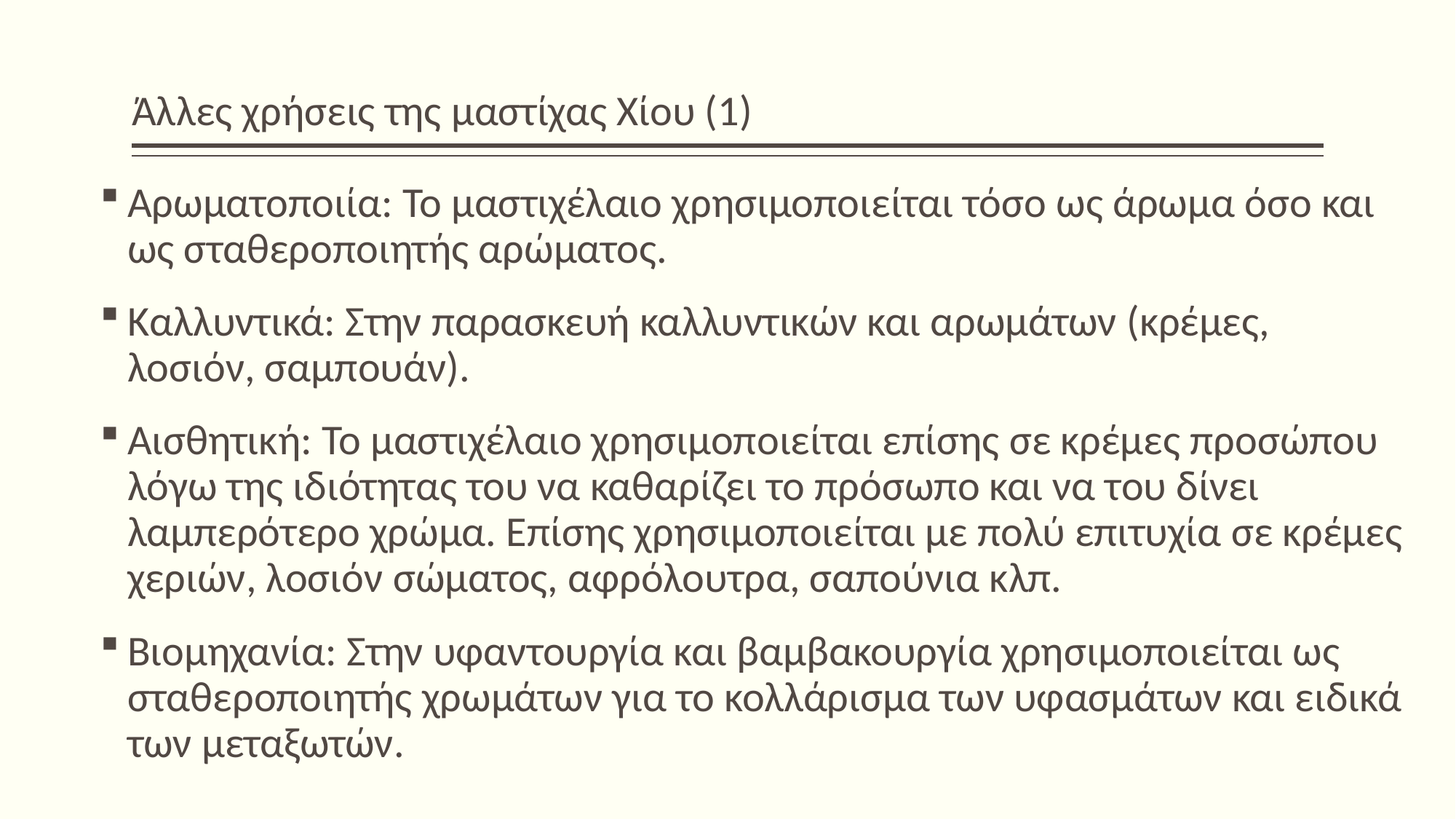

# Άλλες χρήσεις της μαστίχας Χίου (1)
Αρωματοποιία: Το μαστιχέλαιο χρησιμοποιείται τόσο ως άρωμα όσο και ως σταθεροποιητής αρώματος.
Καλλυντικά: Στην παρασκευή καλλυντικών και αρωμάτων (κρέμες, λοσιόν, σαμπουάν).
Αισθητική: Το μαστιχέλαιο χρησιμοποιείται επίσης σε κρέμες προσώπου λόγω της ιδιότητας του να καθαρίζει το πρόσωπο και να του δίνει λαμπερότερο χρώμα. Επίσης χρησιμοποιείται με πολύ επιτυχία σε κρέμες χεριών, λοσιόν σώματος, αφρόλουτρα, σαπούνια κλπ.
Βιομηχανία: Στην υφαντουργία και βαμβακουργία χρησιμοποιείται ως σταθεροποιητής χρωμάτων για το κολλάρισμα των υφασμάτων και ειδικά των μεταξωτών.